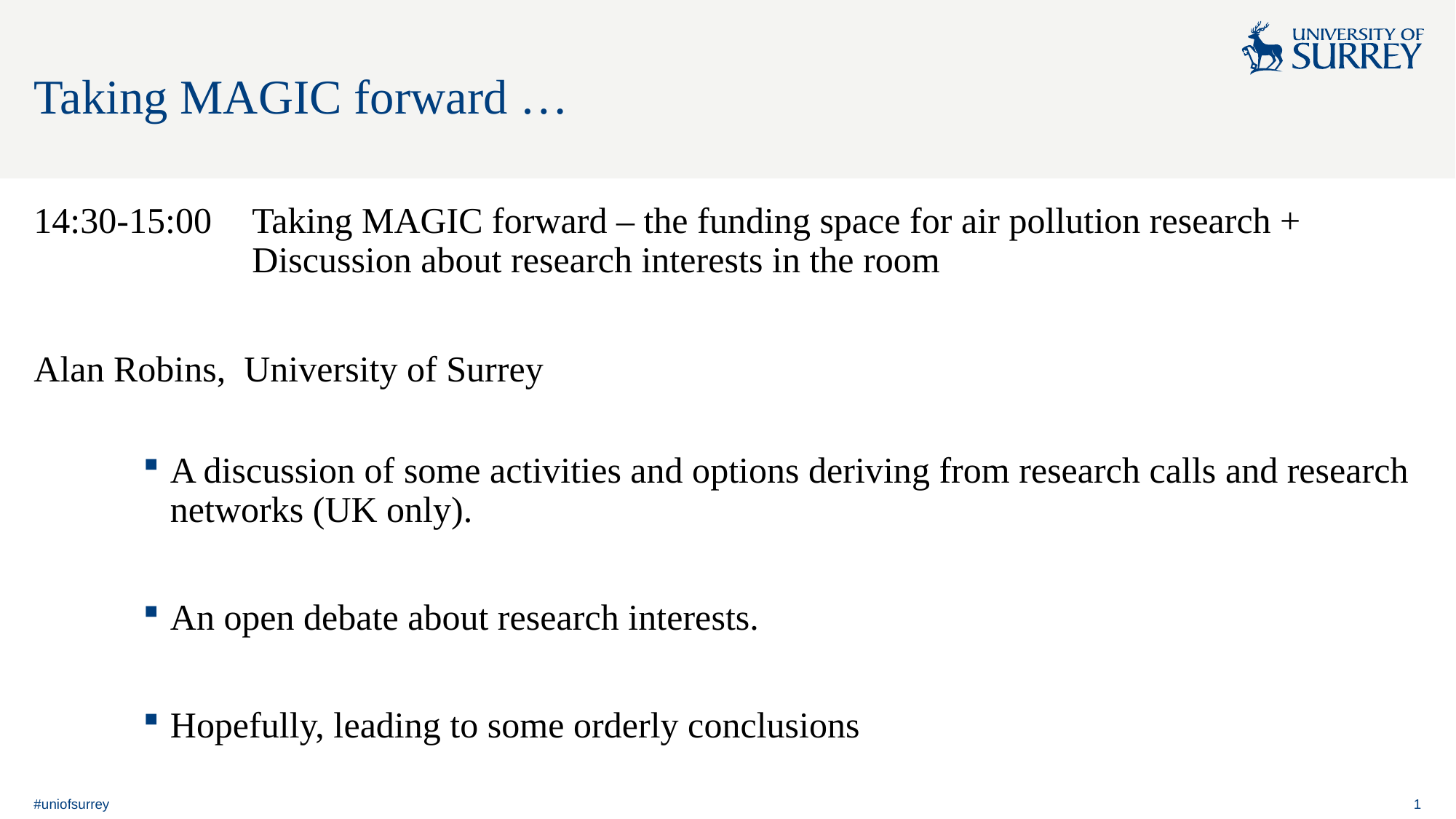

# Taking MAGIC forward …
14:30-15:00	Taking MAGIC forward – the funding space for air pollution research + 			Discussion about research interests in the room

Alan Robins,  University of Surrey

A discussion of some activities and options deriving from research calls and research networks (UK only).

An open debate about research interests.

Hopefully, leading to some orderly conclusions

#uniofsurrey
1